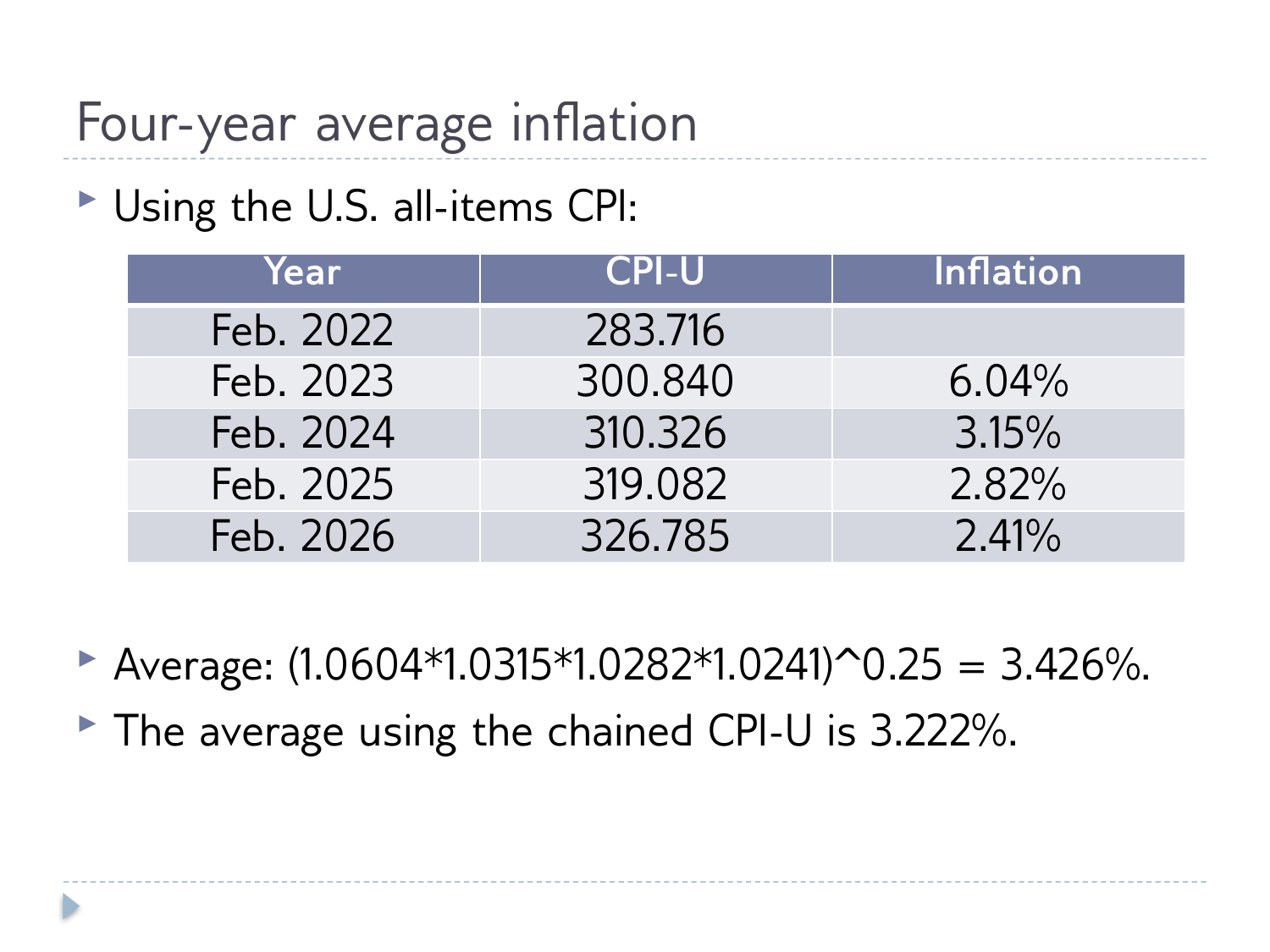

# Four-year average inflation
Using the U.S. all-items CPI:

Average: (1.0604*1.0315*1.0282*1.0241)^0.25 = 3.426%.
The average using the chained CPI-U is 3.222%.
| Year | CPI-U | Inflation |
| --- | --- | --- |
| Feb. 2022 | 283.716 |  |
| Feb. 2023 | 300.840 | 6.04% |
| Feb. 2024 | 310.326 | 3.15% |
| Feb. 2025 | 319.082 | 2.82% |
| Feb. 2026 | 326.785 | 2.41% |